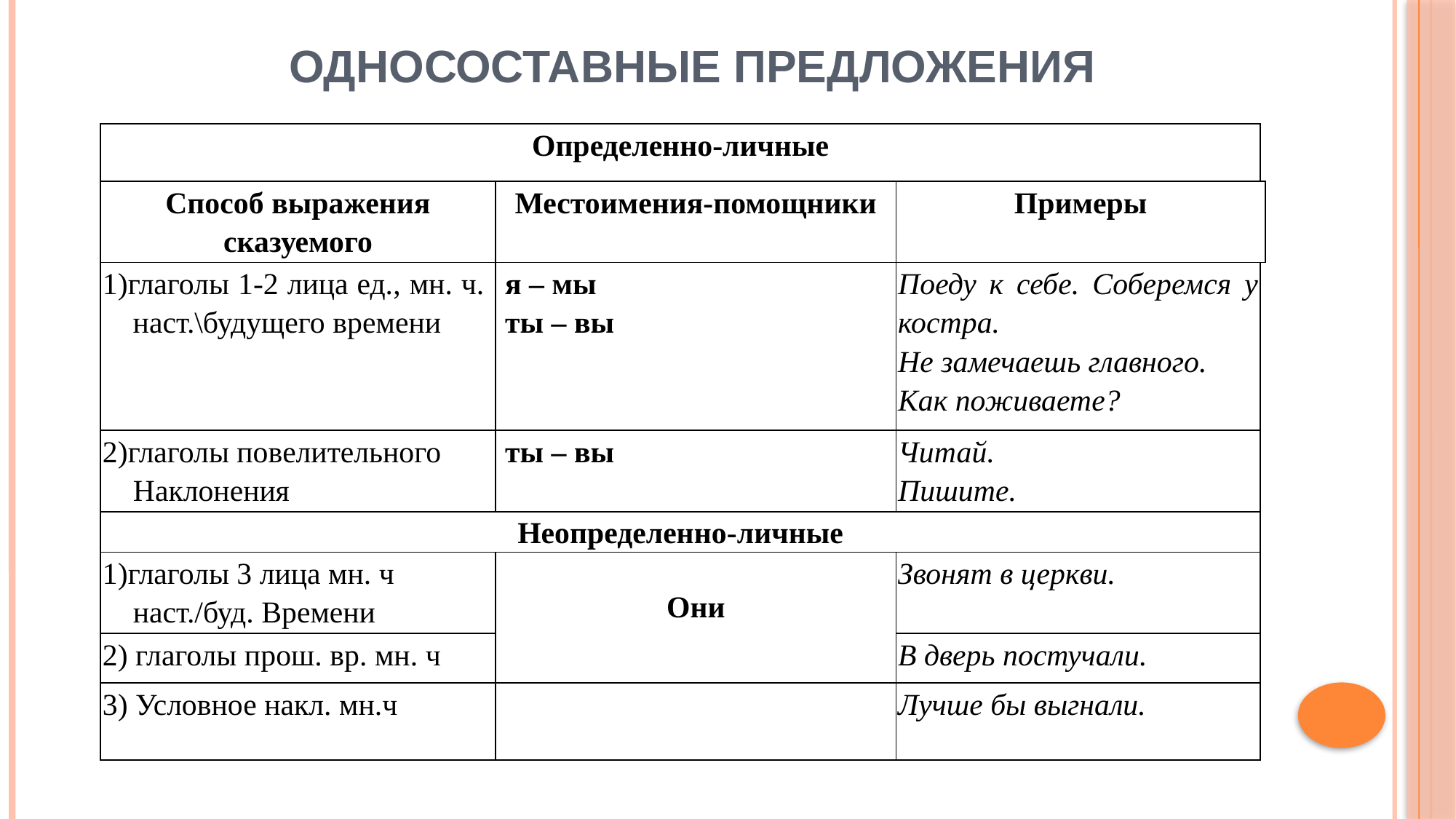

# Односоставные предложения
| Определенно-личные |  |  |  |
| --- | --- | --- | --- |
| Способ выражения сказуемого | Местоимения-помощники | Примеры |  |
| 1)глаголы 1-2 лица ед., мн. ч. наст.\будущего времени | я – мы ты – вы | Поеду к себе. Соберемся у костра. Не замечаешь главного. Как поживаете? |  |
| 2)глаголы повелительного Наклонения | ты – вы | Читай. Пишите. |  |
| Неопределенно-личные |  |  |  |
| 1)глаголы 3 лица мн. ч наст./буд. Времени | Они | Звонят в церкви. |  |
| 2) глаголы прош. вр. мн. ч |  | В дверь постучали. |  |
| 3) Условное накл. мн.ч |  | Лучше бы выгнали. |  |